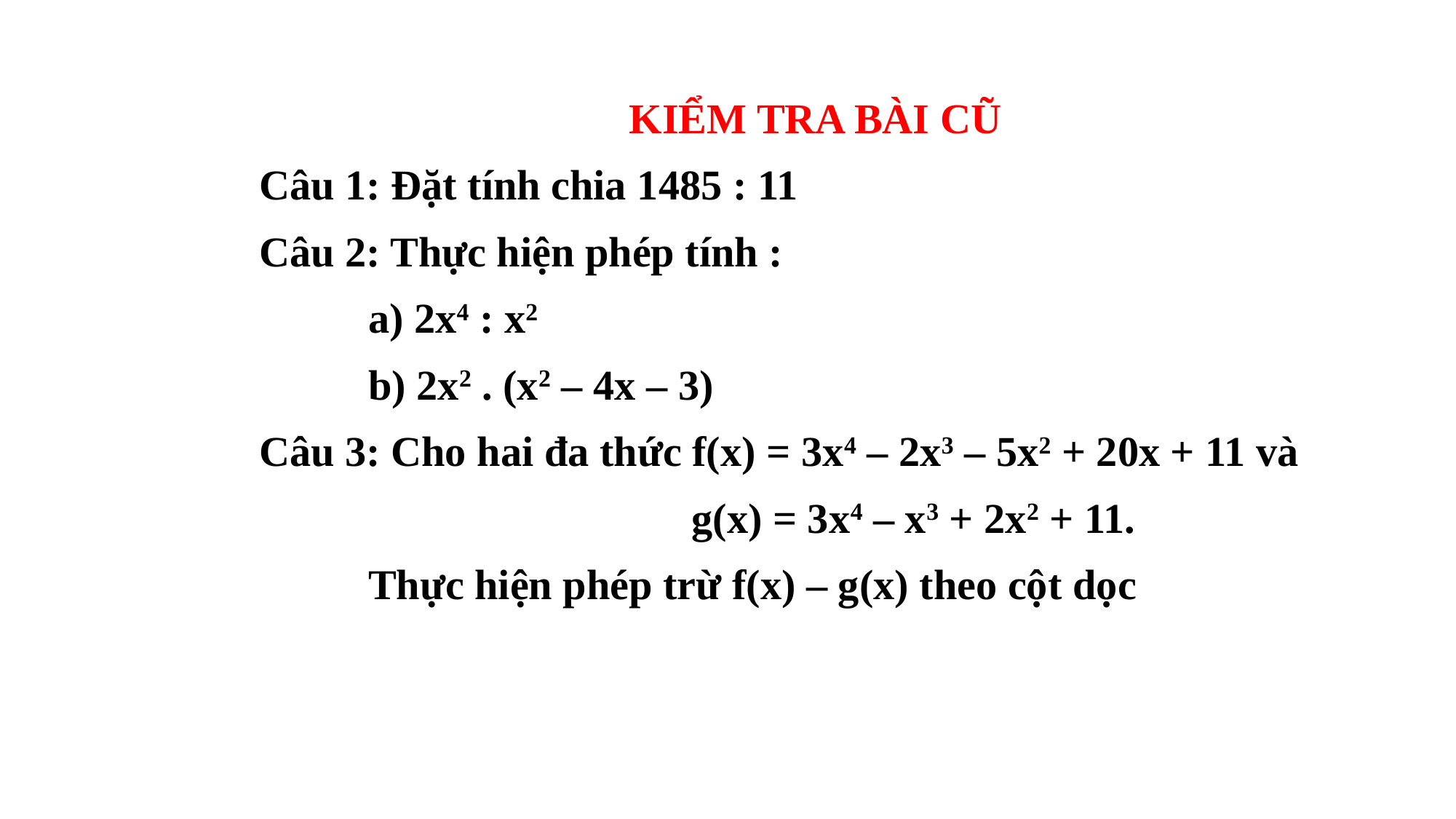

KIỂM TRA BÀI CŨ
Câu 1: Đặt tính chia 1485 : 11
Câu 2: Thực hiện phép tính :
	a) 2x4 : x2
	b) 2x2 . (x2 – 4x – 3)
Câu 3: Cho hai đa thức f(x) = 3x4 – 2x3 – 5x2 + 20x + 11 và
                                         g(x) = 3x4 – x3 + 2x2 + 11.
	Thực hiện phép trừ f(x) – g(x) theo cột dọc